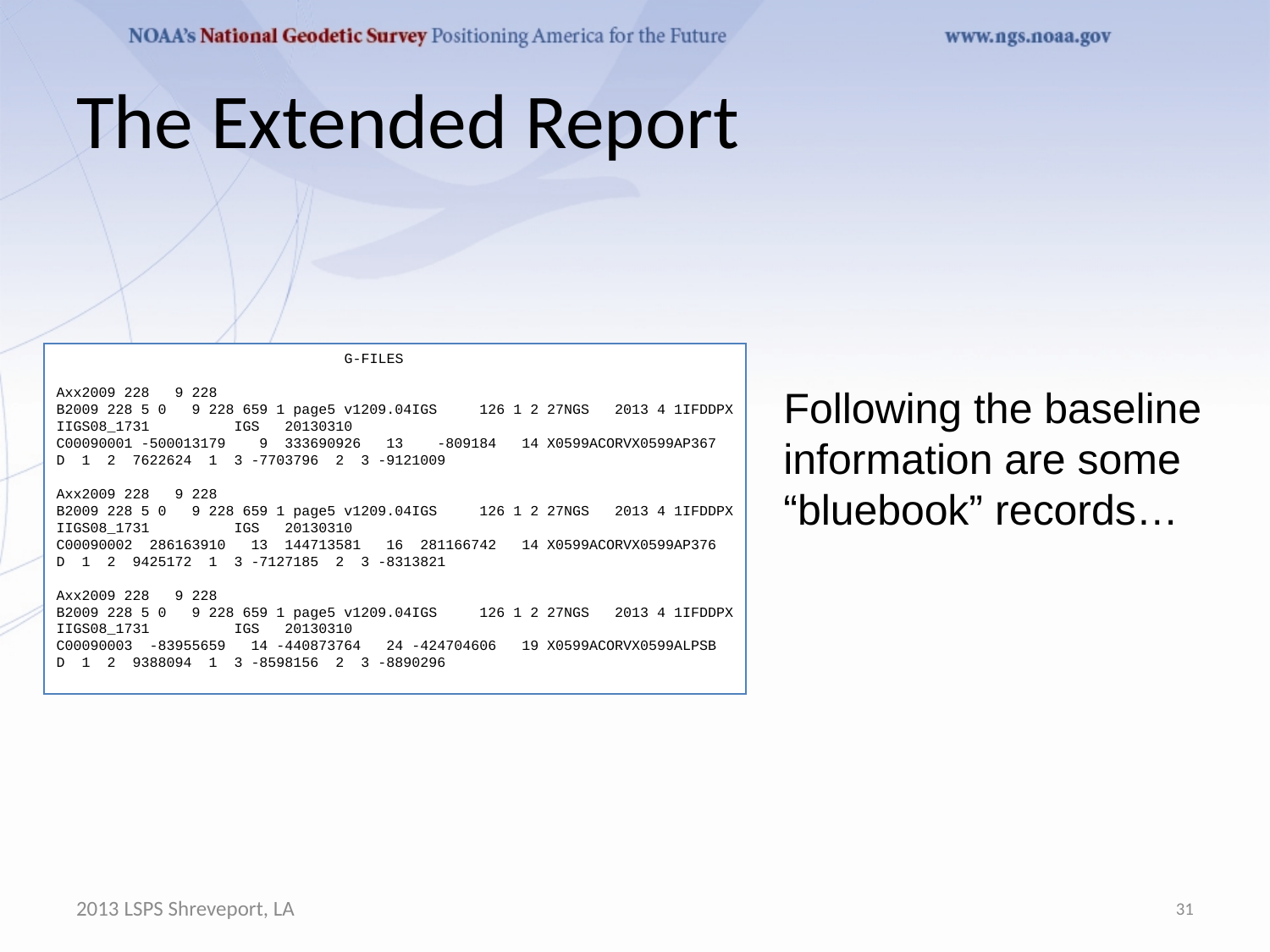

# The Extended Report
                                  G-FILES
Axx2009 228   9 228
B2009 228 5 0   9 228 659 1 page5 v1209.04IGS     126 1 2 27NGS   2013 4 1IFDDPX
IIGS08_1731          IGS   20130310
C00090001 -500013179    9  333690926   13    -809184   14 X0599ACORVX0599AP367
D  1  2  7622624  1  3 -7703796  2  3 -9121009

Axx2009 228   9 228
B2009 228 5 0   9 228 659 1 page5 v1209.04IGS     126 1 2 27NGS   2013 4 1IFDDPX
IIGS08_1731          IGS   20130310
C00090002  286163910   13  144713581   16  281166742   14 X0599ACORVX0599AP376
D  1  2  9425172  1  3 -7127185  2  3 -8313821

Axx2009 228   9 228
B2009 228 5 0   9 228 659 1 page5 v1209.04IGS     126 1 2 27NGS   2013 4 1IFDDPX
IIGS08_1731          IGS   20130310
C00090003  -83955659   14 -440873764   24 -424704606   19 X0599ACORVX0599ALPSB
D  1  2  9388094  1  3 -8598156  2  3 -8890296
Following the baseline information are some “bluebook” records…
2013 LSPS Shreveport, LA
31